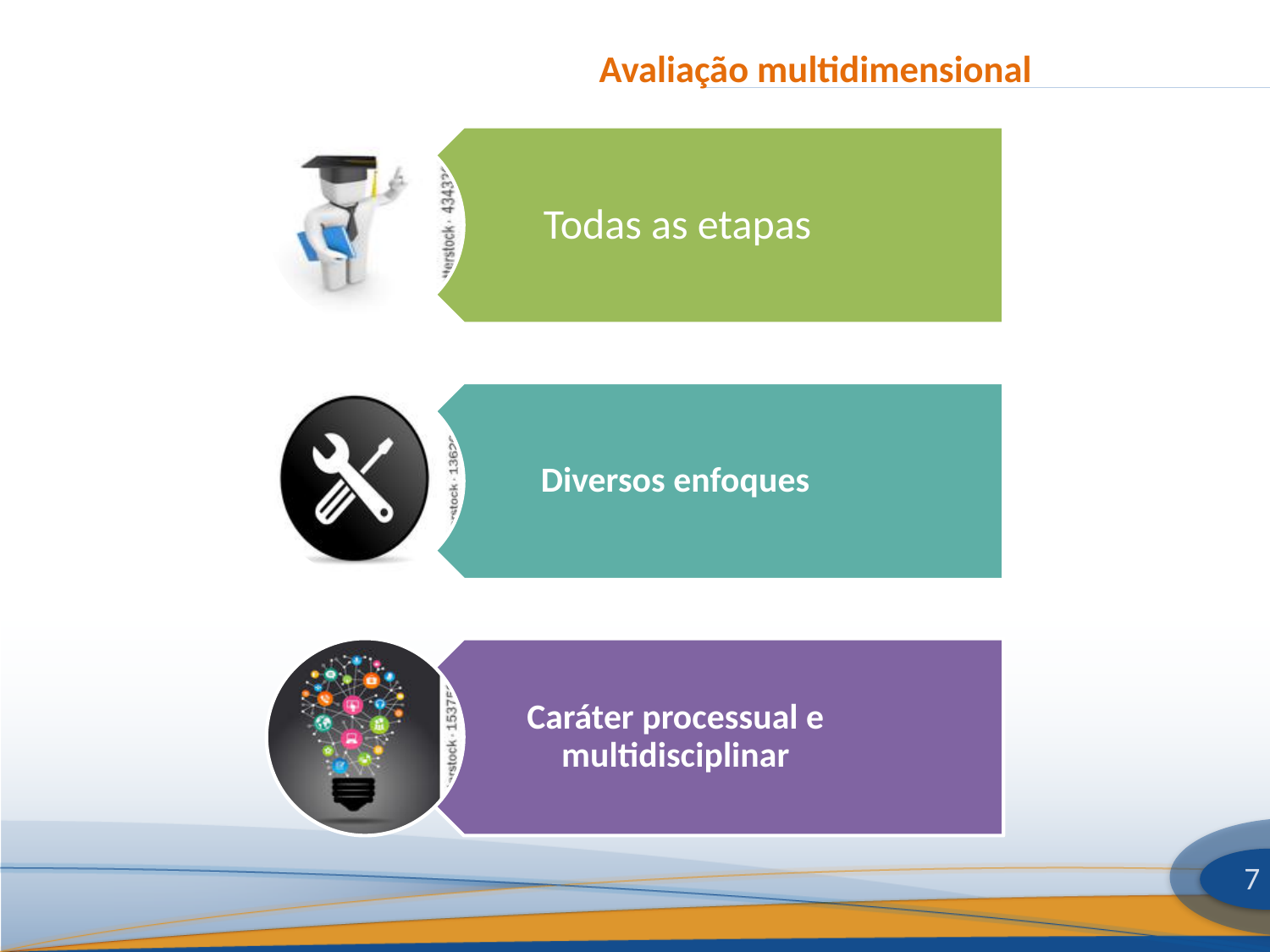

# Avaliação multidimensional
Todas as etapas
Diversos enfoques
Caráter processual e multidisciplinar
7